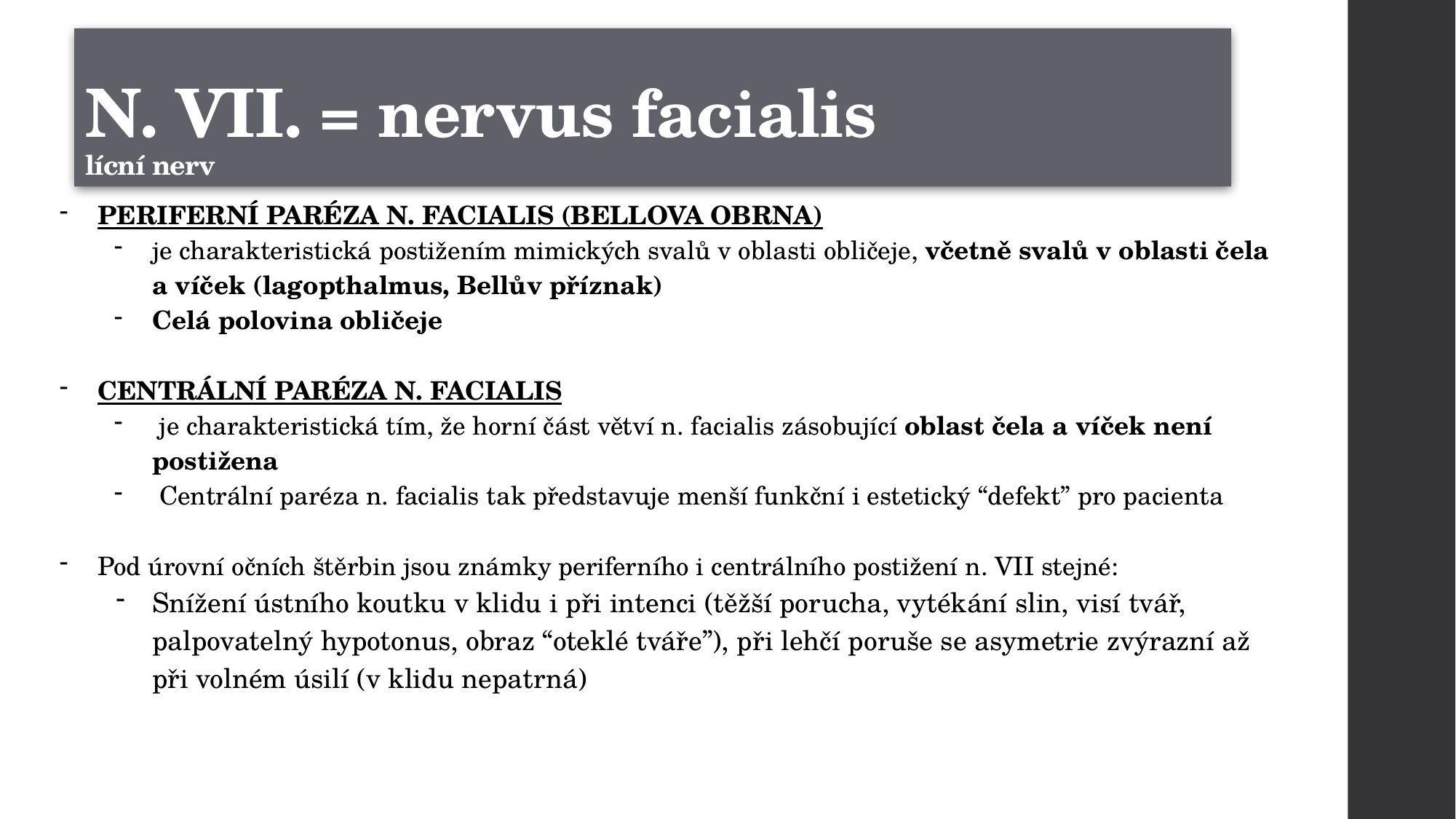

N. VII. = nervus facialis
lícní nerv
PERIFERNÍ PARÉZA N. FACIALIS (BELLOVA OBRNA)
je charakteristická postižením mimických svalů v oblasti obličeje, včetně svalů v oblasti čela a víček (lagopthalmus, Bellův příznak)
Celá polovina obličeje

CENTRÁLNÍ PARÉZA N. FACIALIS
 je charakteristická tím, že horní část větví n. facialis zásobující oblast čela a víček není postižena
 Centrální paréza n. facialis tak představuje menší funkční i estetický “defekt” pro pacienta

Pod úrovní očních štěrbin jsou známky periferního i centrálního postižení n. VII stejné:
Snížení ústního koutku v klidu i při intenci (těžší porucha, vytékání slin, visí tvář, palpovatelný hypotonus, obraz “oteklé tváře”), při lehčí poruše se asymetrie zvýrazní až při volném úsilí (v klidu nepatrná)